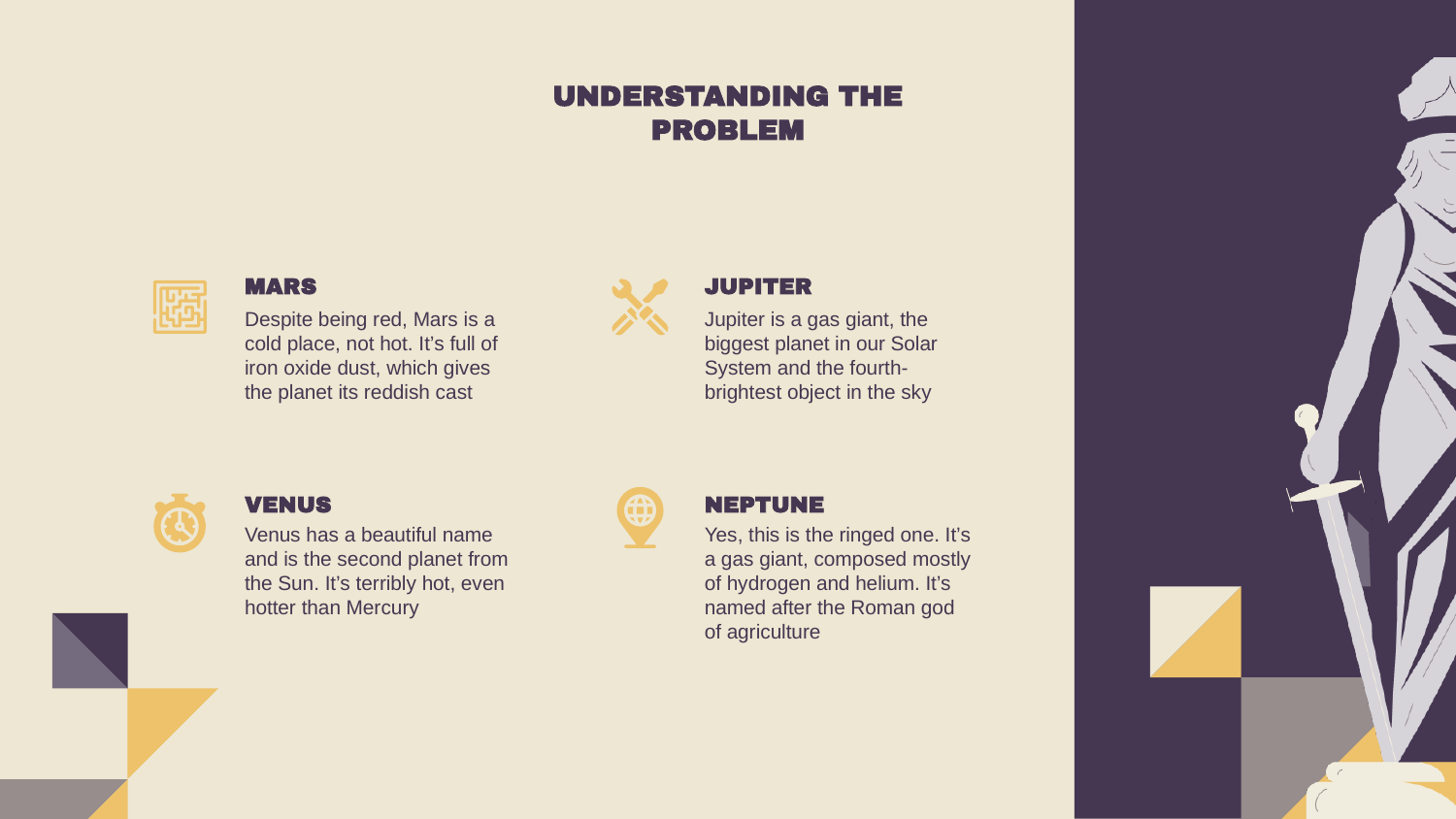

# UNDERSTANDING THE PROBLEM

MARS
JUPITER

Despite being red, Mars is a cold place, not hot. It’s full of iron oxide dust, which gives the planet its reddish cast
Jupiter is a gas giant, the biggest planet in our Solar System and the fourth-brightest object in the sky
VENUS
NEPTUNE

Venus has a beautiful name and is the second planet from the Sun. It’s terribly hot, even hotter than Mercury
Yes, this is the ringed one. It’s a gas giant, composed mostly of hydrogen and helium. It’s named after the Roman god of agriculture